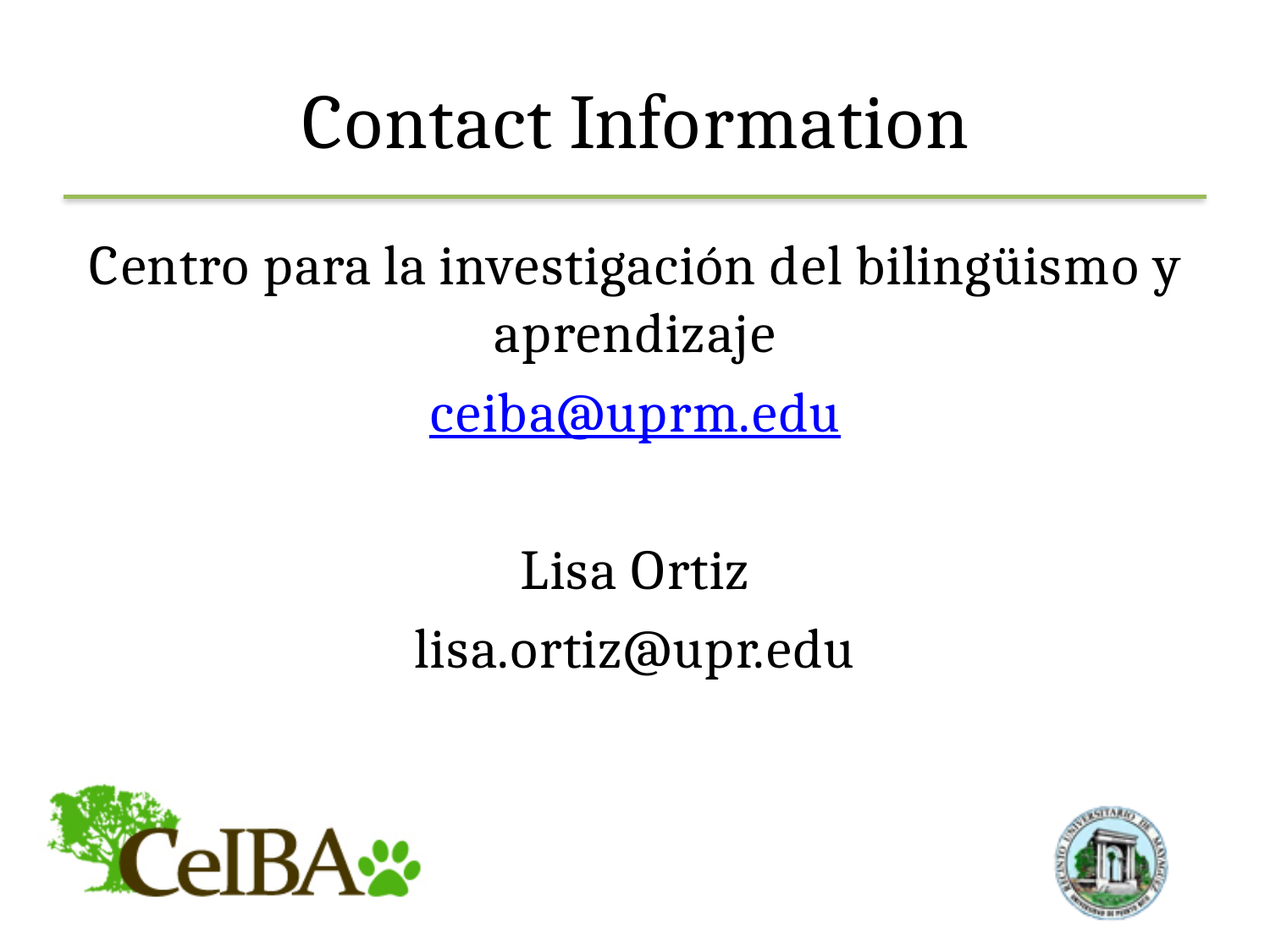

# Contact Information
Centro para la investigación del bilingüismo y aprendizaje
ceiba@uprm.edu

Lisa Ortiz
lisa.ortiz@upr.edu